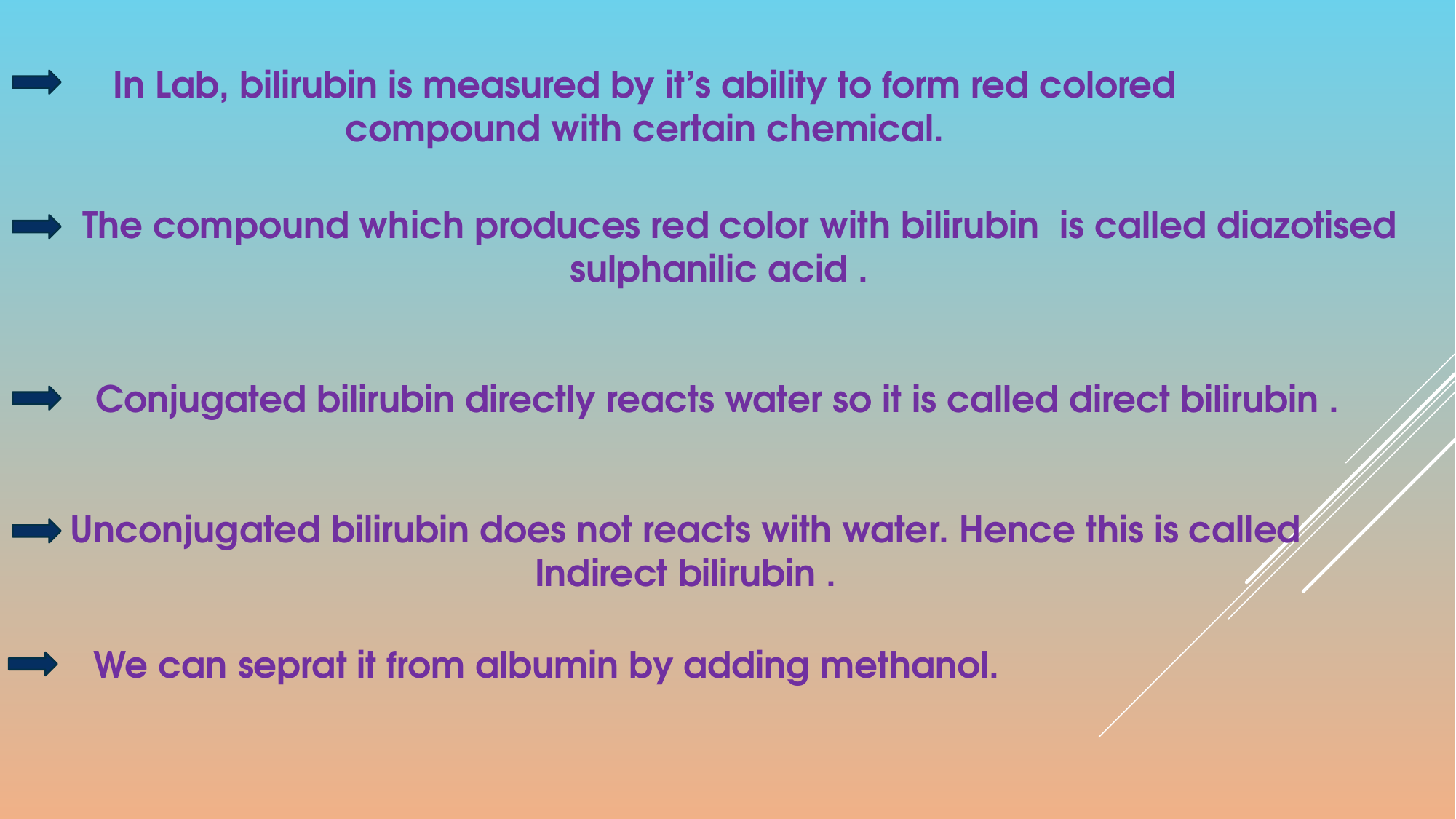

In Lab, bilirubin is measured by it’s ability to form red colored compound with certain chemical.

The compound which produces red color with bilirubin  is called diazotised sulphanilic acid .

Conjugated bilirubin directly reacts water so it is called direct bilirubin .

Unconjugated bilirubin does not reacts with water. Hence this is called
Indirect bilirubin .

We can seprat it from albumin by adding methanol.